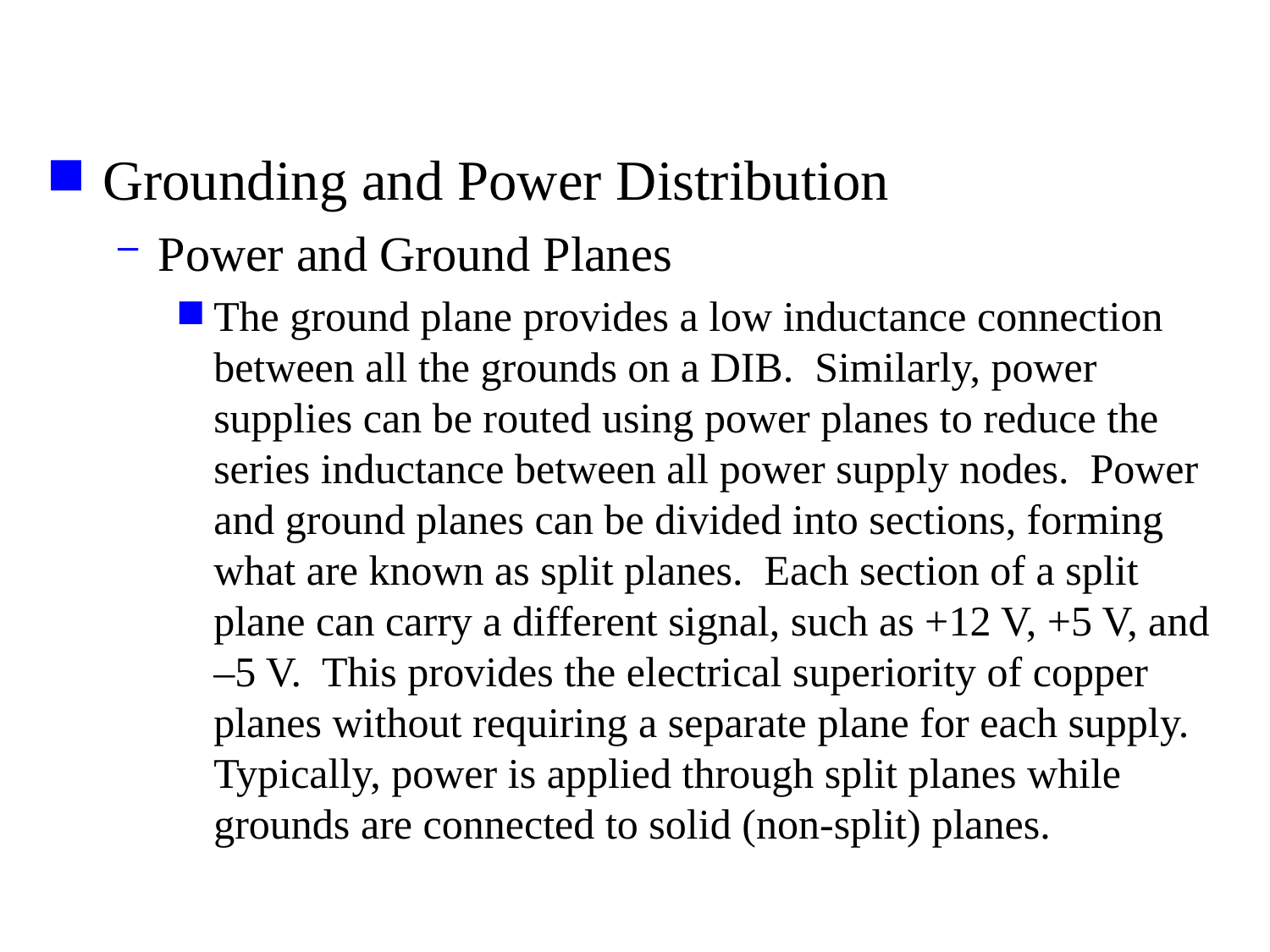

Grounding and Power Distribution
Power and Ground Planes
The ground plane provides a low inductance connection between all the grounds on a DIB.  Similarly, power supplies can be routed using power planes to reduce the series inductance between all power supply nodes.  Power and ground planes can be divided into sections, forming what are known as split planes.  Each section of a split plane can carry a different signal, such as +12 V, +5 V, and –5 V.  This provides the electrical superiority of copper planes without requiring a separate plane for each supply.  Typically, power is applied through split planes while grounds are connected to solid (non-split) planes.